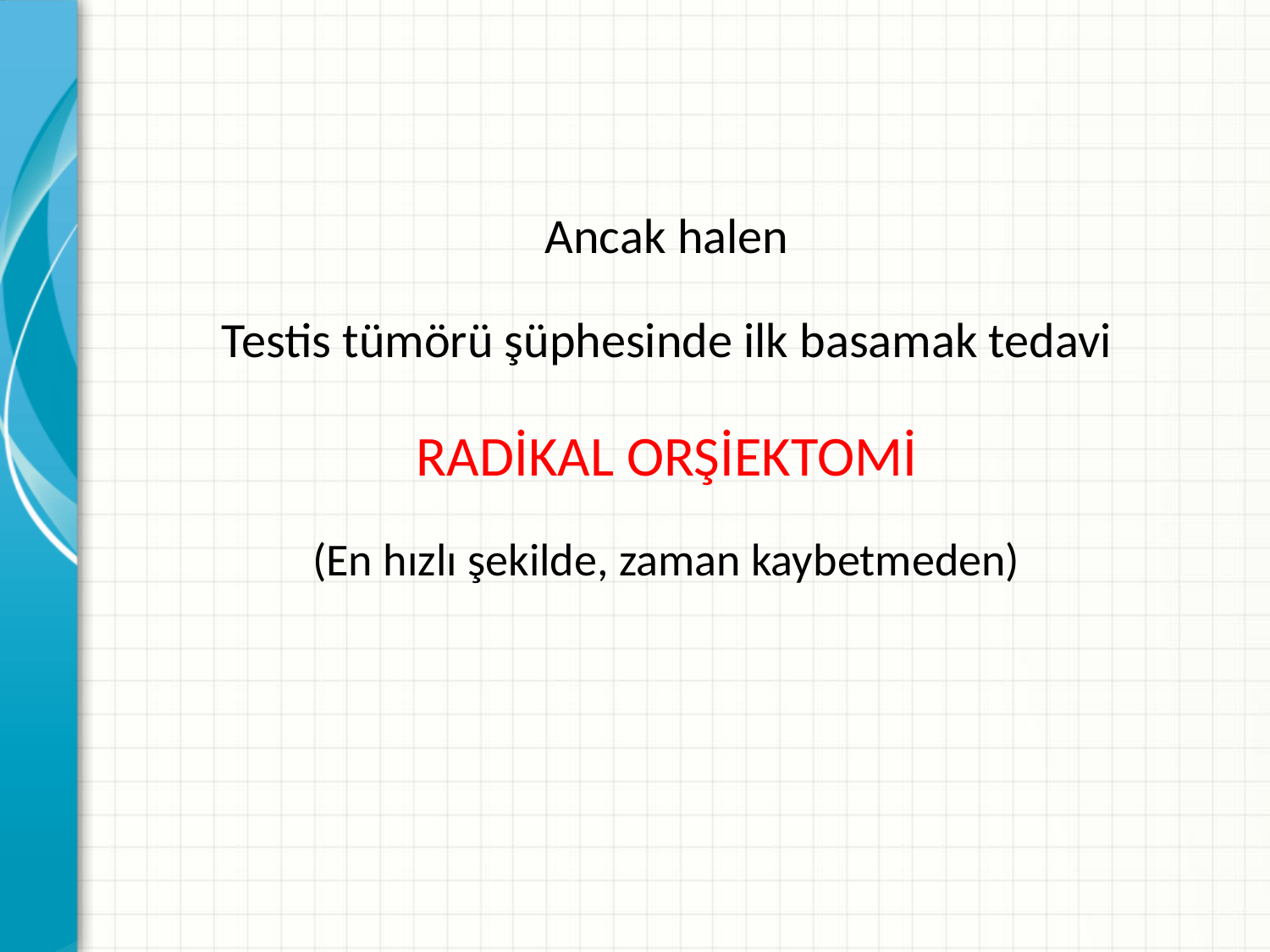

Ancak halen
Testis tümörü şüphesinde ilk basamak tedavi
RADİKAL ORŞİEKTOMİ
(En hızlı şekilde, zaman kaybetmeden)